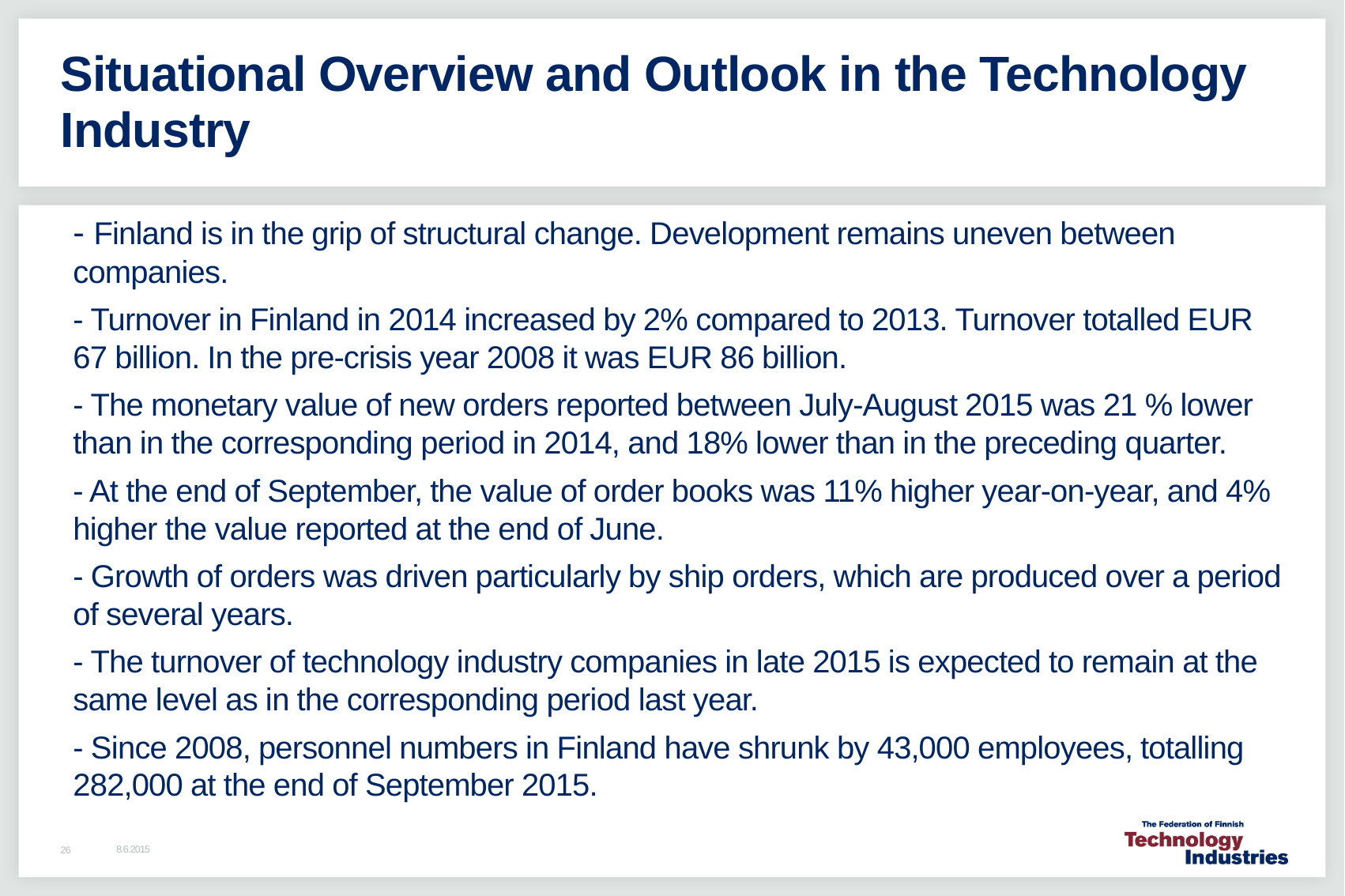

# Situational Overview and Outlook in the Technology Industry
- Finland is in the grip of structural change. Development remains uneven between companies.
- Turnover in Finland in 2014 increased by 2% compared to 2013. Turnover totalled EUR 67 billion. In the pre-crisis year 2008 it was EUR 86 billion.
- The monetary value of new orders reported between July-August 2015 was 21 % lower than in the corresponding period in 2014, and 18% lower than in the preceding quarter.
- At the end of September, the value of order books was 11% higher year-on-year, and 4% higher the value reported at the end of June.
- Growth of orders was driven particularly by ship orders, which are produced over a period of several years.
- The turnover of technology industry companies in late 2015 is expected to remain at the same level as in the corresponding period last year.
- Since 2008, personnel numbers in Finland have shrunk by 43,000 employees, totalling 282,000 at the end of September 2015.
8.6.2015
26